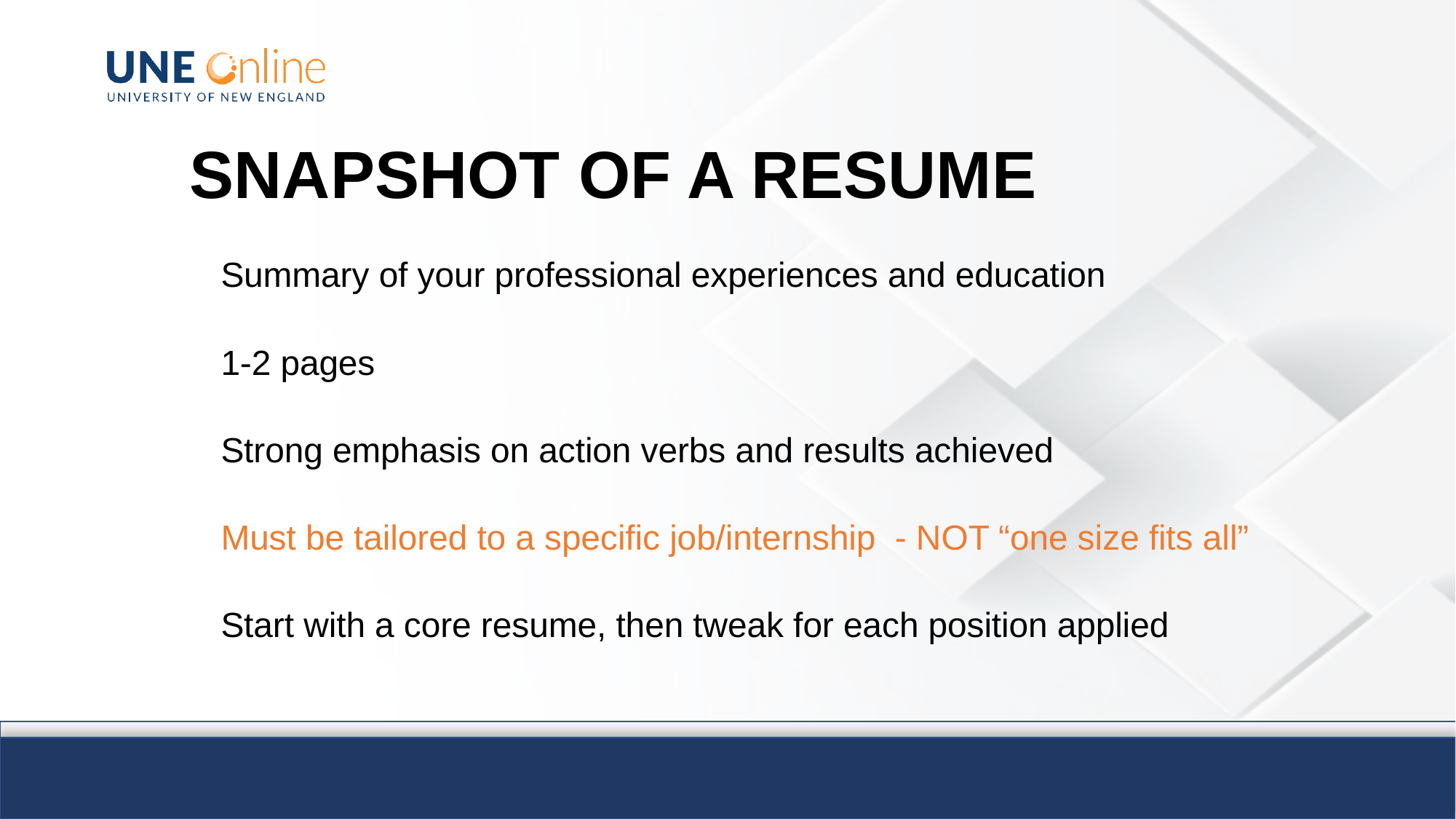

# SNAPSHOT OF A RESUME

Summary of your professional experiences and education

1-2 pages

Strong emphasis on action verbs and results achieved

Must be tailored to a specific job/internship  - NOT “one size fits all”

Start with a core resume, then tweak for each position applied